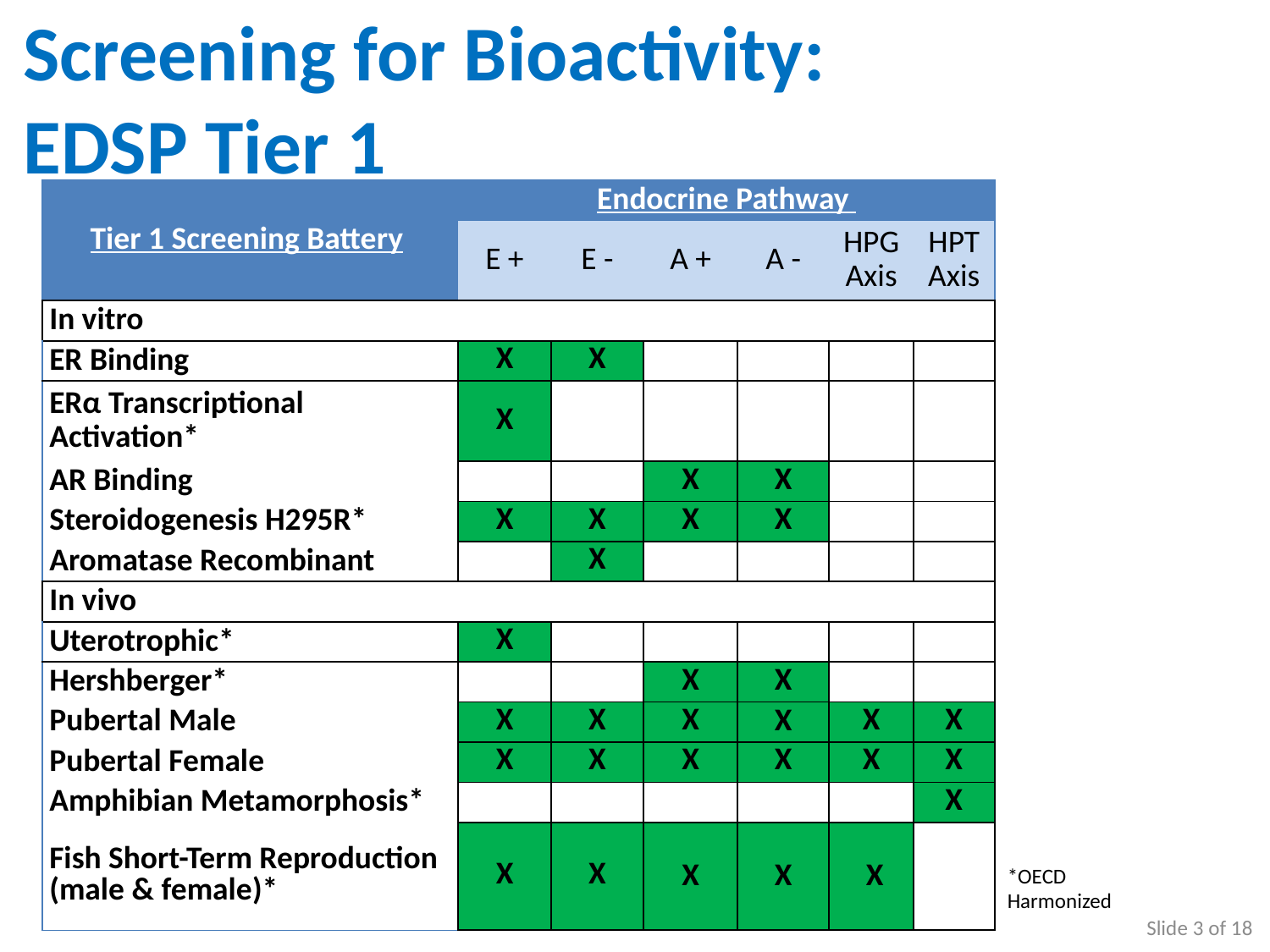

Screening for Bioactivity: EDSP Tier 1
| Tier 1 Screening Battery | Endocrine Pathway |  |  |  |  |  |
| --- | --- | --- | --- | --- | --- | --- |
|  | E + | E - | A + | A - | HPG Axis | HPT Axis |
| In vitro |  |  |  |  |  |  |
| ER Binding | X | X |  |  |  |  |
| ERα Transcriptional Activation\* | X |  |  |  |  |  |
| AR Binding |  |  | X | X |  |  |
| Steroidogenesis H295R\* | X | X | X | X |  |  |
| Aromatase Recombinant |  | X |  |  |  |  |
| In vivo |  |  |  |  |  |  |
| Uterotrophic\* | X |  |  |  |  |  |
| Hershberger\* |  |  | X | X |  |  |
| Pubertal Male | X | X | X | X | X | X |
| Pubertal Female | X | X | X | X | X | X |
| Amphibian Metamorphosis\* |  |  |  |  |  | X |
| Fish Short-Term Reproduction (male & female)\* | X | X | X | X | X |  |
*OECD Harmonized
Slide 3 of 18